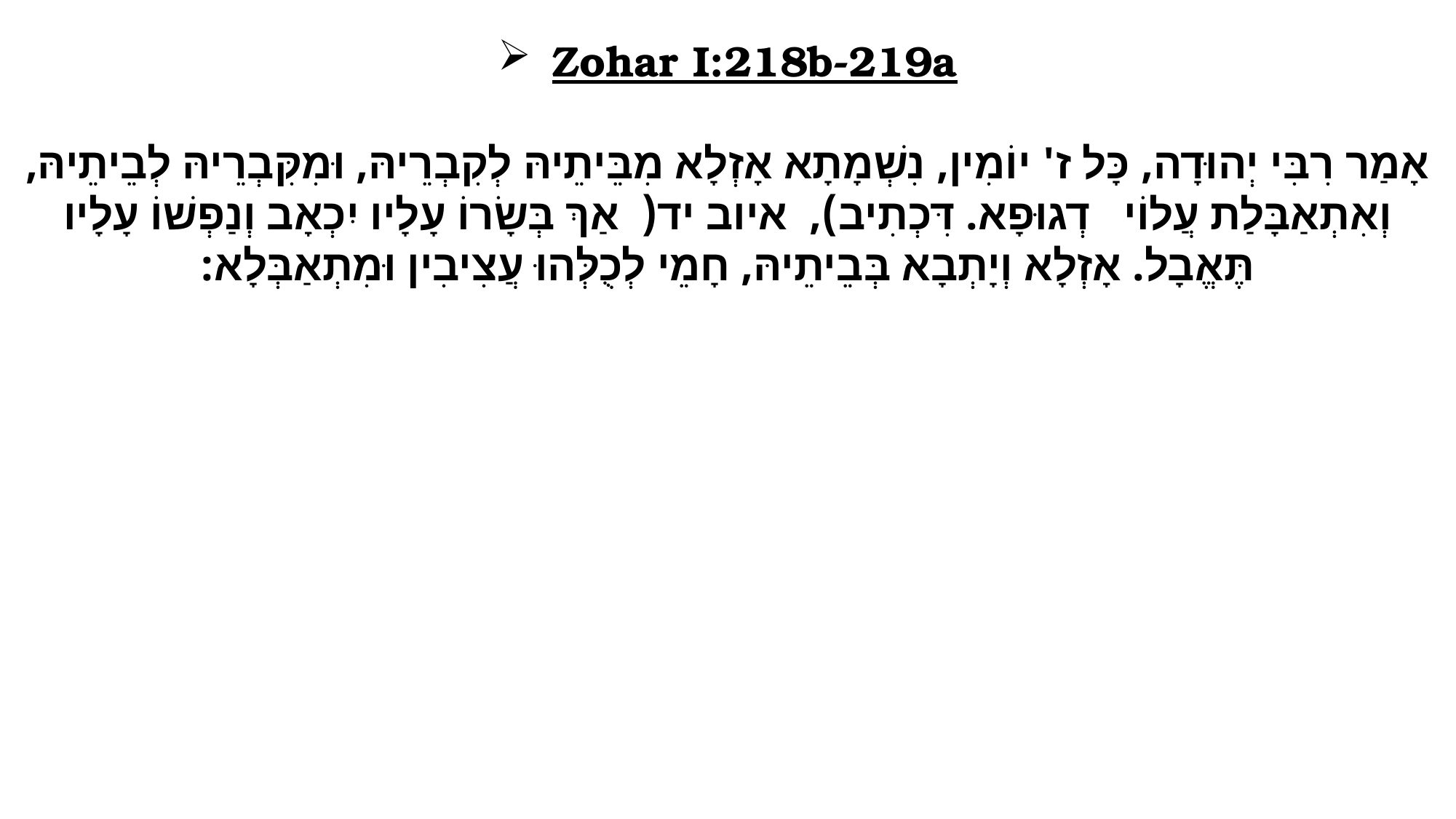

Zohar I:218b-219a

אָמַר רִבִּי יְהוּדָה, כָּל ז' יוֹמִין, נִשְׁמָתָא אָזְלָא מִבֵּיתֵיהּ לְקִבְרֵיהּ, וּמִקִּבְרֵיהּ לְבֵיתֵיהּ, וְאִתְאַבָּלַת עֲלוֹי   דְגוּפָא. דִּכְתִיב),  איוב יד(  אַךְ בְּשָׂרוֹ עָלָיו יִכְאָב וְנַפְשׁוֹ עָלָיו תֶּאֱבָל. אָזְלָא וְיָתְבָא בְּבֵיתֵיהּ, חָמֵי לְכֻלְּהוּ עֲצִיבִין וּמִתְאַבְּלָא: